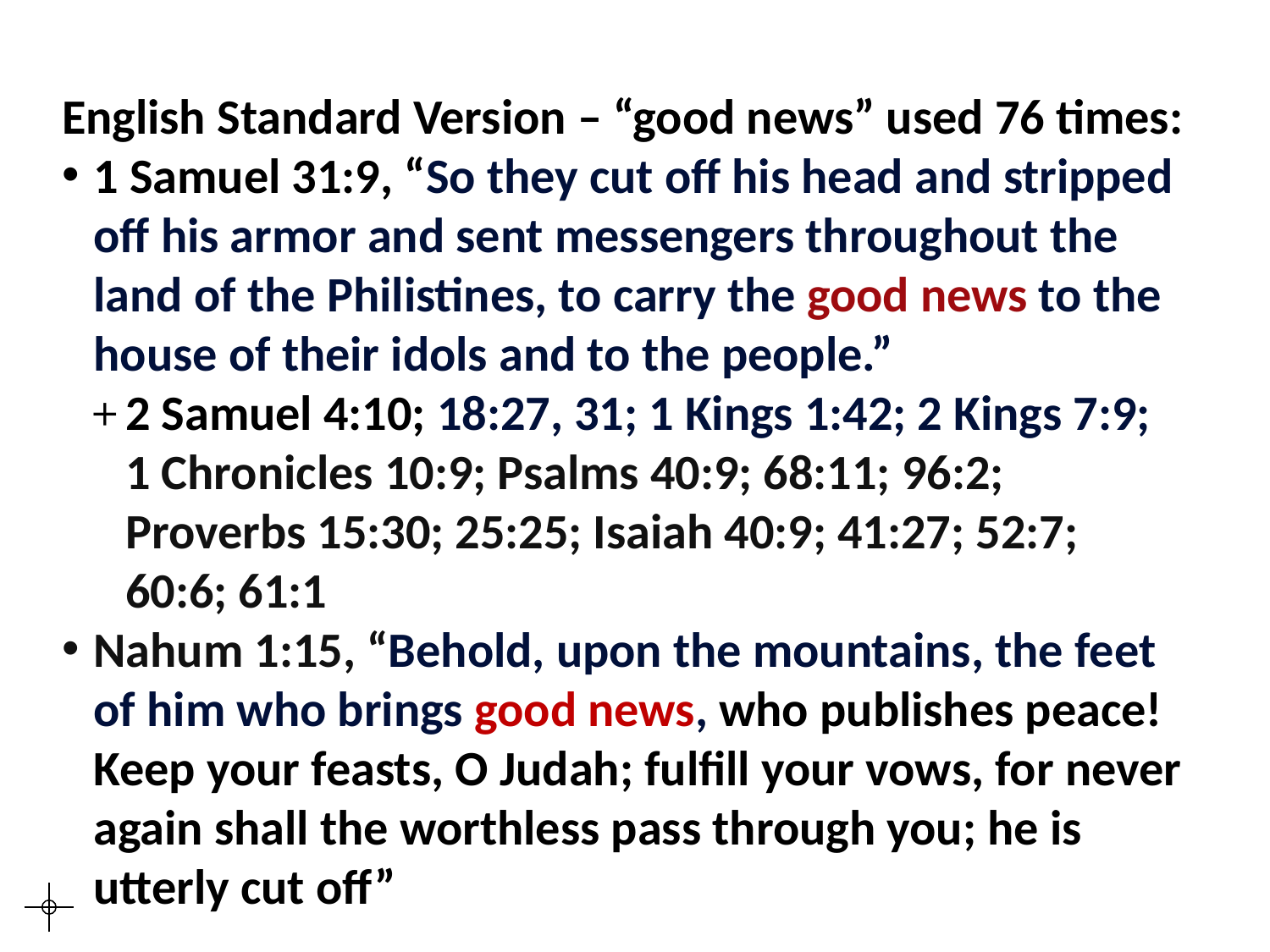

English Standard Version – “good news” used 76 times:
1 Samuel 31:9, “So they cut off his head and stripped off his armor and sent messengers throughout the land of the Philistines, to carry the good news to the house of their idols and to the people.”
2 Samuel 4:10; 18:27, 31; 1 Kings 1:42; 2 Kings 7:9;
1 Chronicles 10:9; Psalms 40:9; 68:11; 96:2;
Proverbs 15:30; 25:25; Isaiah 40:9; 41:27; 52:7; 60:6; 61:1
Nahum 1:15, “Behold, upon the mountains, the feet of him who brings good news, who publishes peace! Keep your feasts, O Judah; fulfill your vows, for never again shall the worthless pass through you; he is utterly cut off”